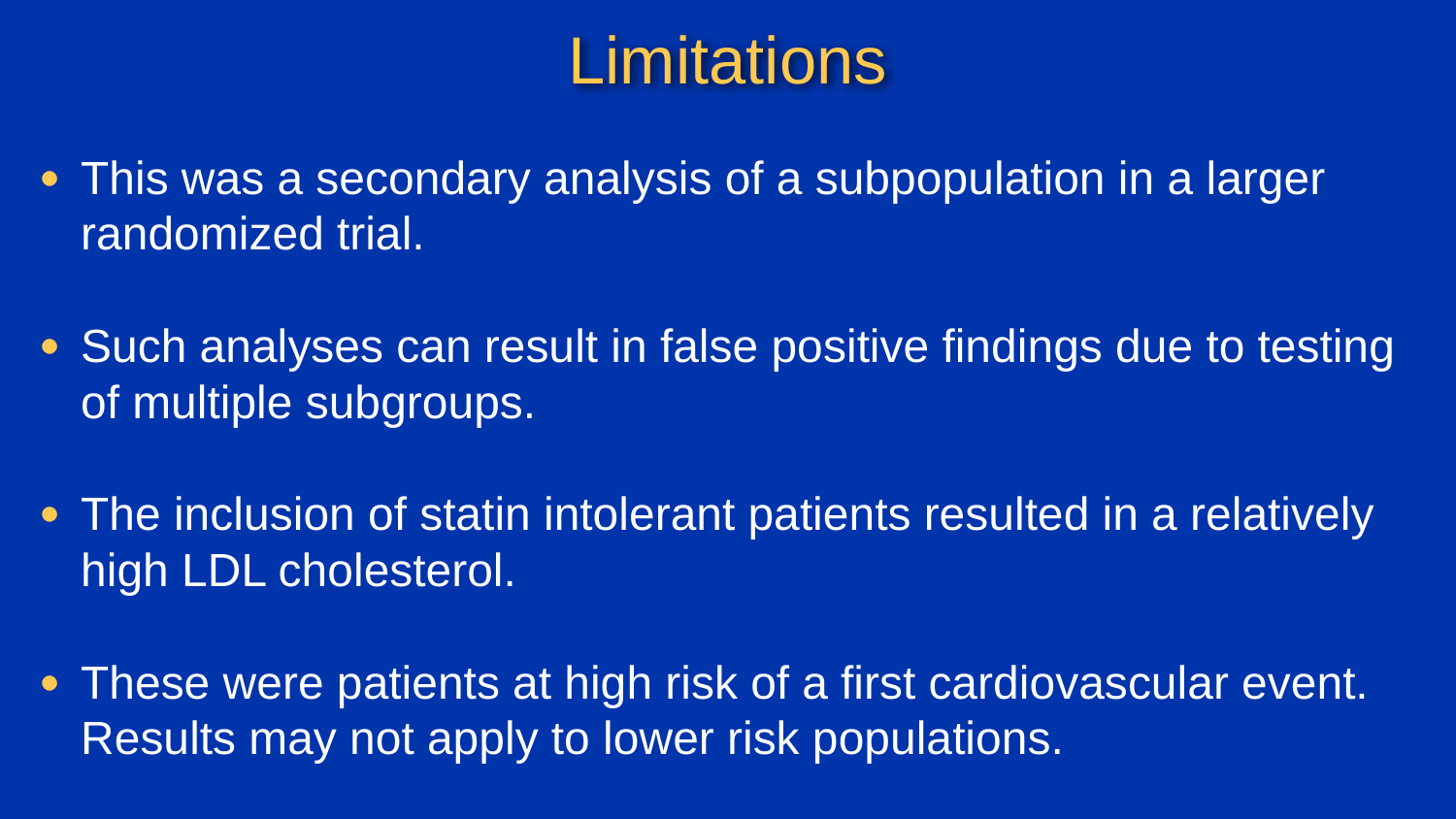

# Limitations
This was a secondary analysis of a subpopulation in a larger randomized trial.
Such analyses can result in false positive findings due to testing of multiple subgroups.
The inclusion of statin intolerant patients resulted in a relatively high LDL cholesterol.
These were patients at high risk of a first cardiovascular event. Results may not apply to lower risk populations.